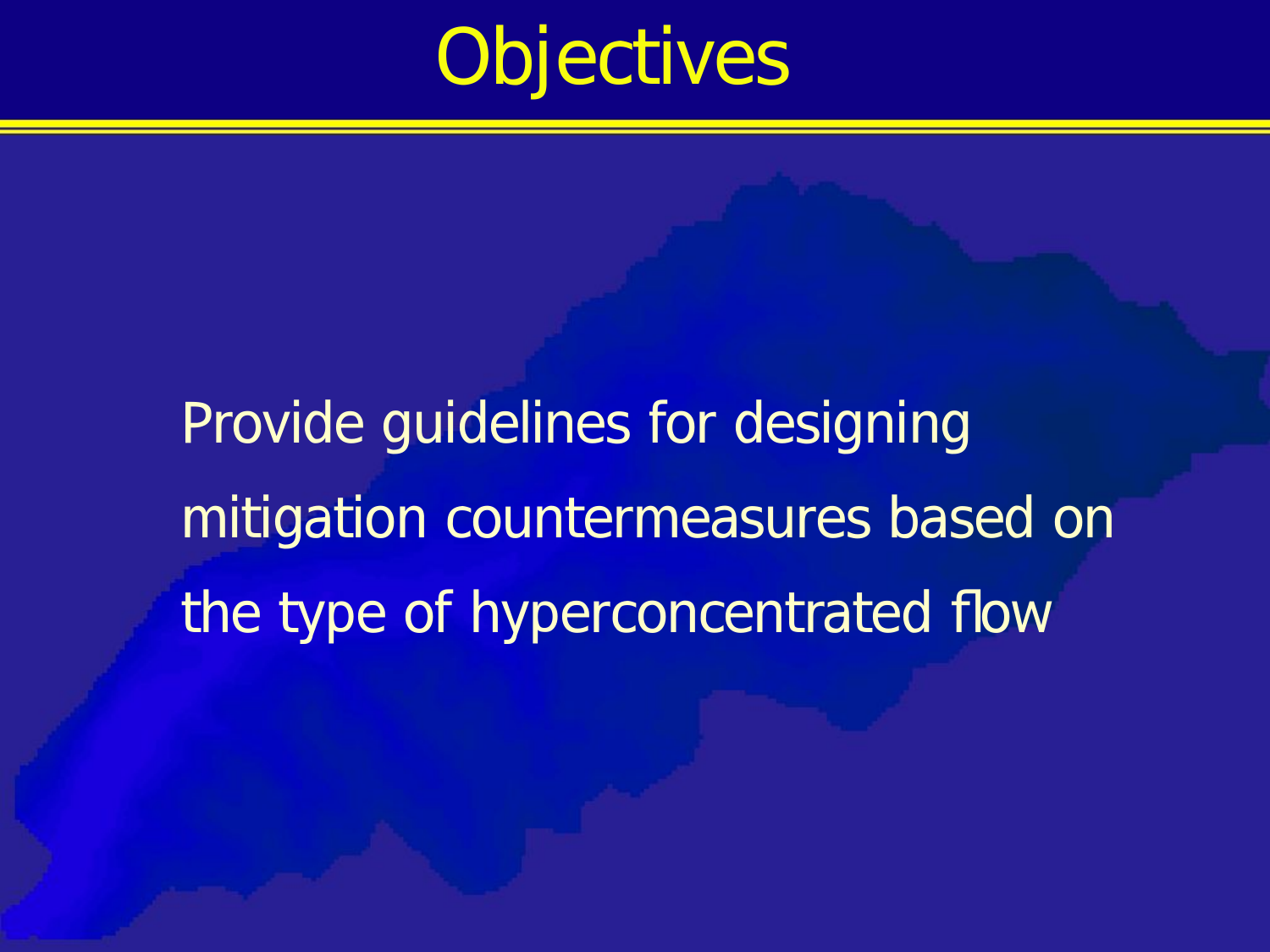

# Objectives
Provide guidelines for designing mitigation countermeasures based on the type of hyperconcentrated flow